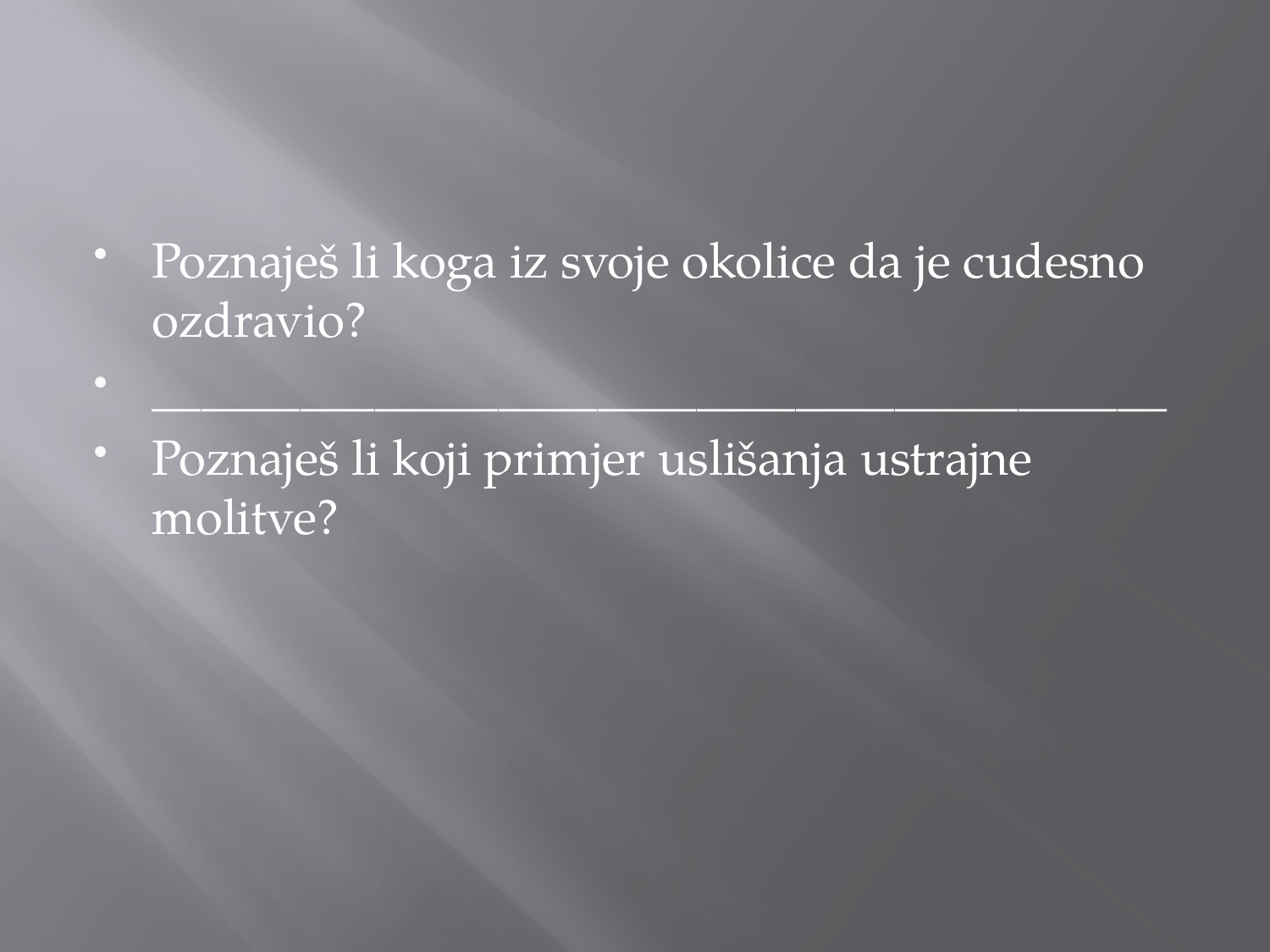

#
Poznaješ li koga iz svoje okolice da je cudesno ozdravio?
_________________________________________
Poznaješ li koji primjer uslišanja ustrajne molitve?